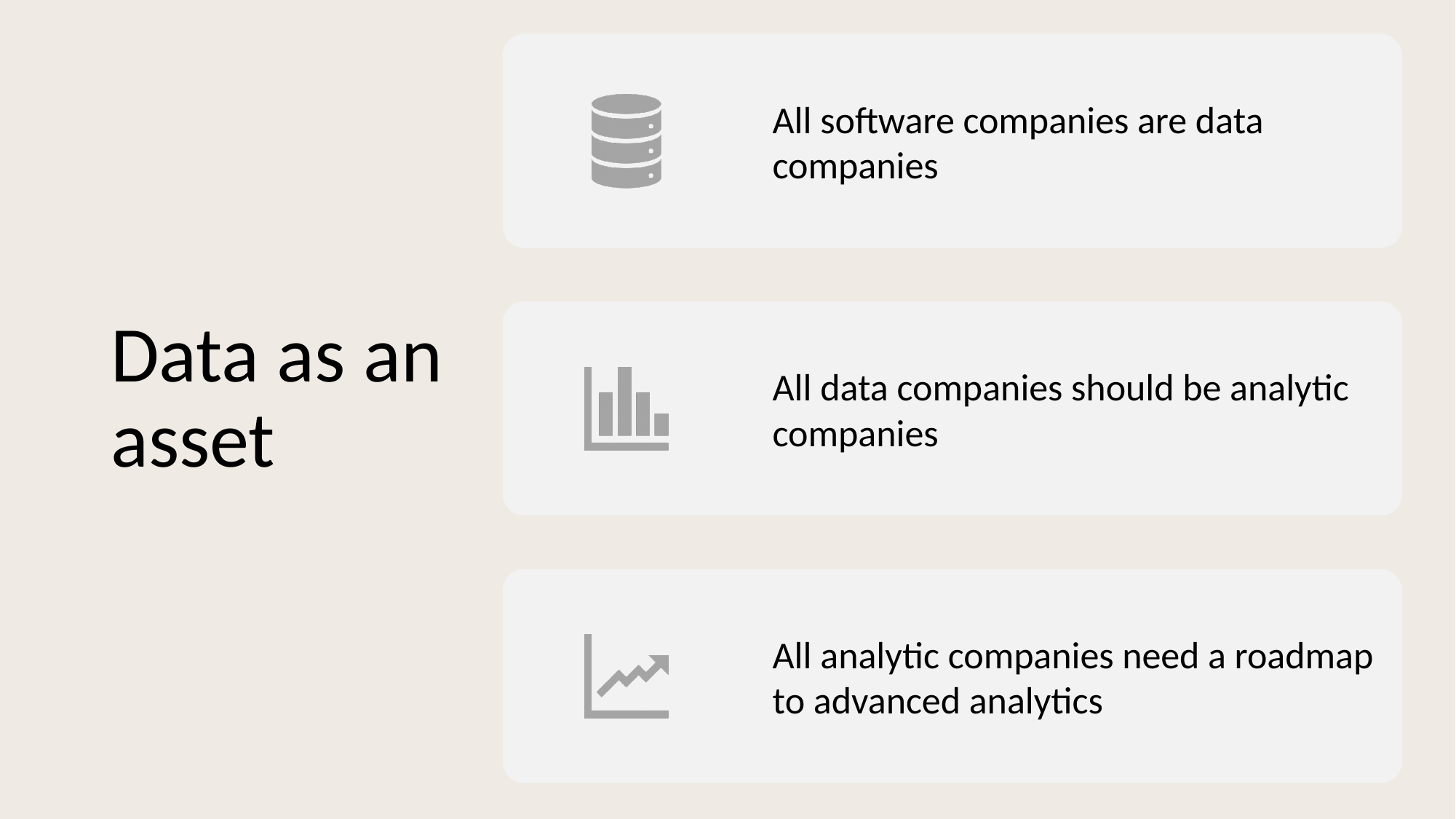

All software companies are data companies
All data companies should be analytic companies
All analytic companies need a roadmap to advanced analytics
# Data as an asset